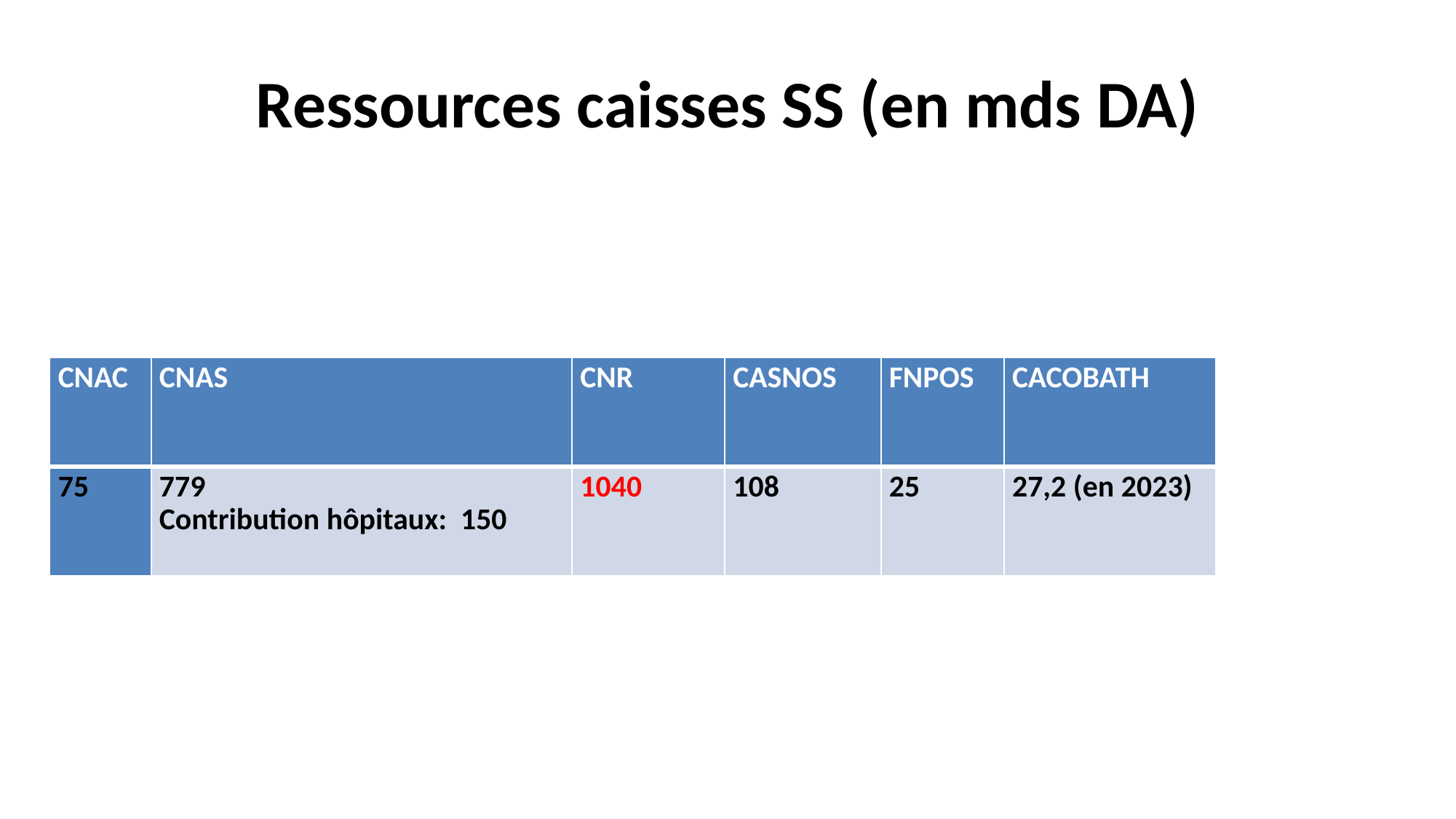

# Ressources caisses SS (en mds DA)
| CNAC | CNAS | CNR | CASNOS | FNPOS | CACOBATH |
| --- | --- | --- | --- | --- | --- |
| 75 | 779 Contribution hôpitaux: 150 | 1040 | 108 | 25 | 27,2 (en 2023) |